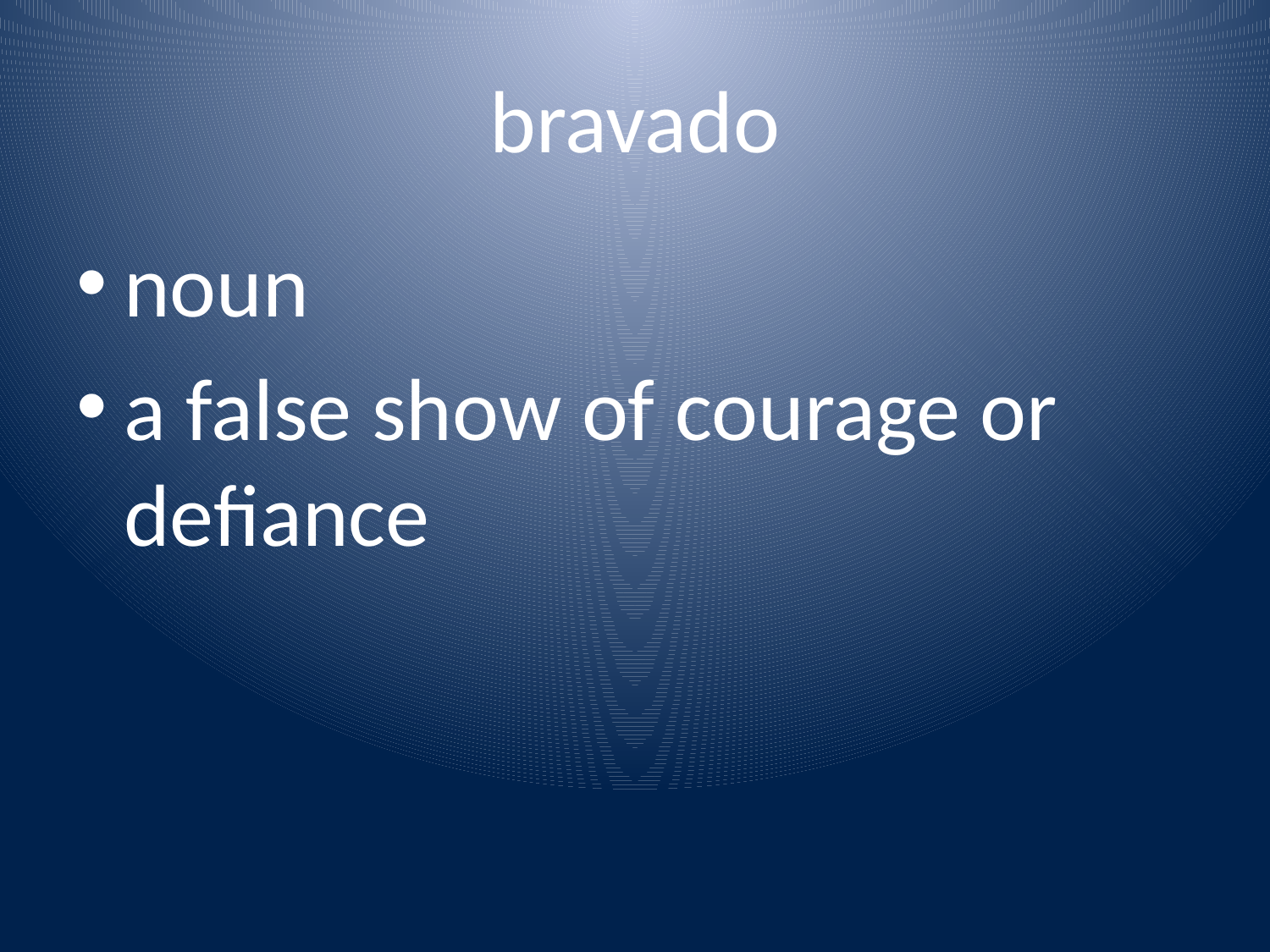

# bravado
noun
a false show of courage or defiance